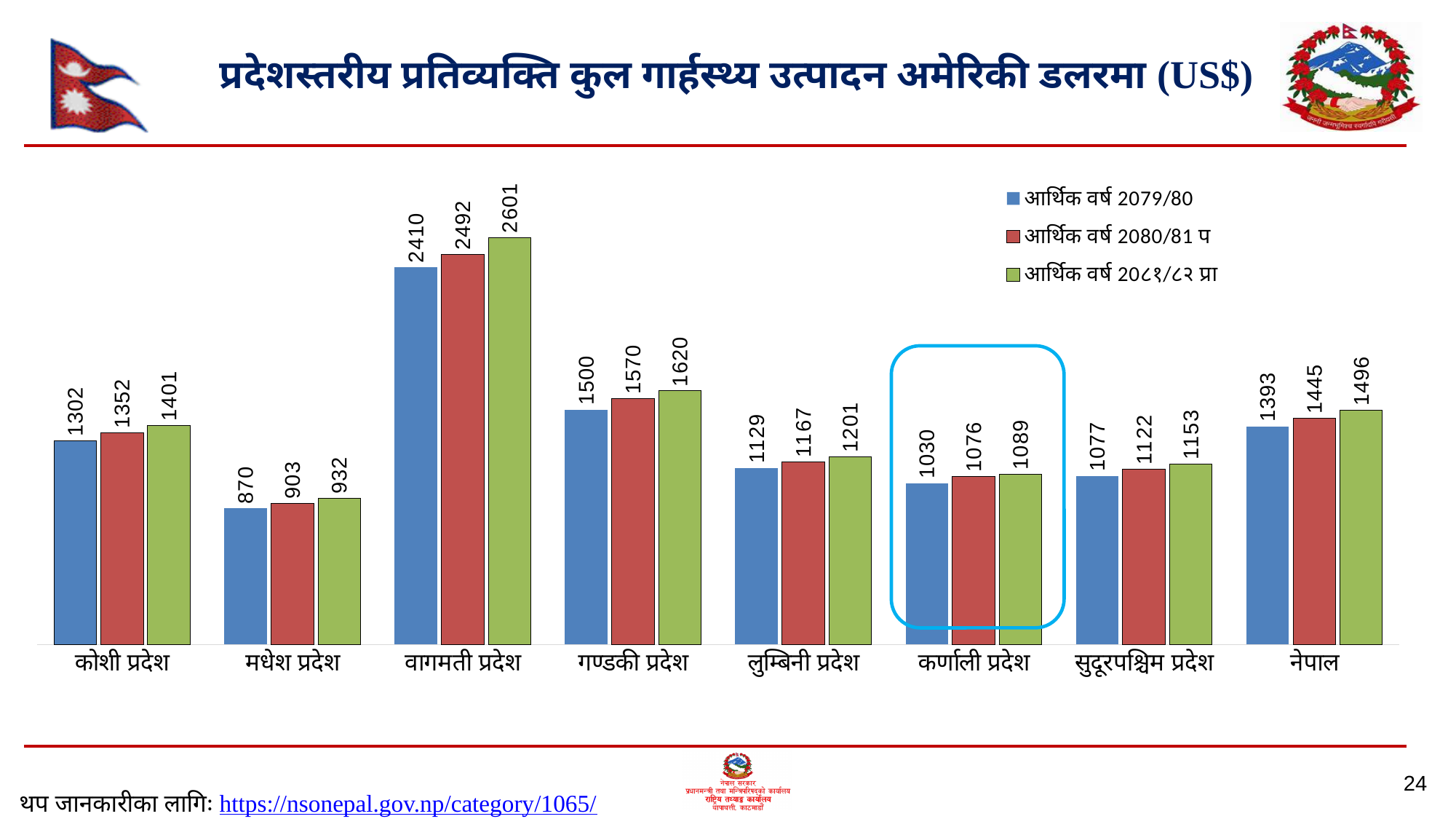

# प्रदेशस्तरीय प्रतिव्यक्ति कुल गार्हस्थ्य उत्पादन अमेरिकी डलरमा (US$)

### Chart

| Category | आर्थिक वर्ष | आर्थिक वर्ष | आर्थिक वर्ष |
|---|---|---|---|
| कोशी प्रदेश | 1301.5034289850832 | 1352.4843049854003 | 1400.6624904982589 |
| मधेश प्रदेश | 869.9375310813913 | 902.6706619376552 | 931.9798276873071 |
| वागमती प्रदेश | 2410.3957585170356 | 2491.9893786135026 | 2601.491854699617 |
| गण्डकी प्रदेश | 1500.180119102693 | 1569.6906049445988 | 1620.3988472561068 |
| लुम्बिनी प्रदेश | 1129.1060391001963 | 1167.2971125089161 | 1200.6184249582152 |
| कर्णाली प्रदेश | 1030.2188565438396 | 1075.739970687756 | 1088.8958794801647 |
| सुदूरपश्चिम प्रदेश | 1077.4825864410316 | 1122.0495303969017 | 1153.0042300649238 |
| नेपाल | 1393.4894407285233 | 1445.2052225716664 | 1496.0128127026323 |
24
थप जानकारीका लागिः https://nsonepal.gov.np/category/1065/